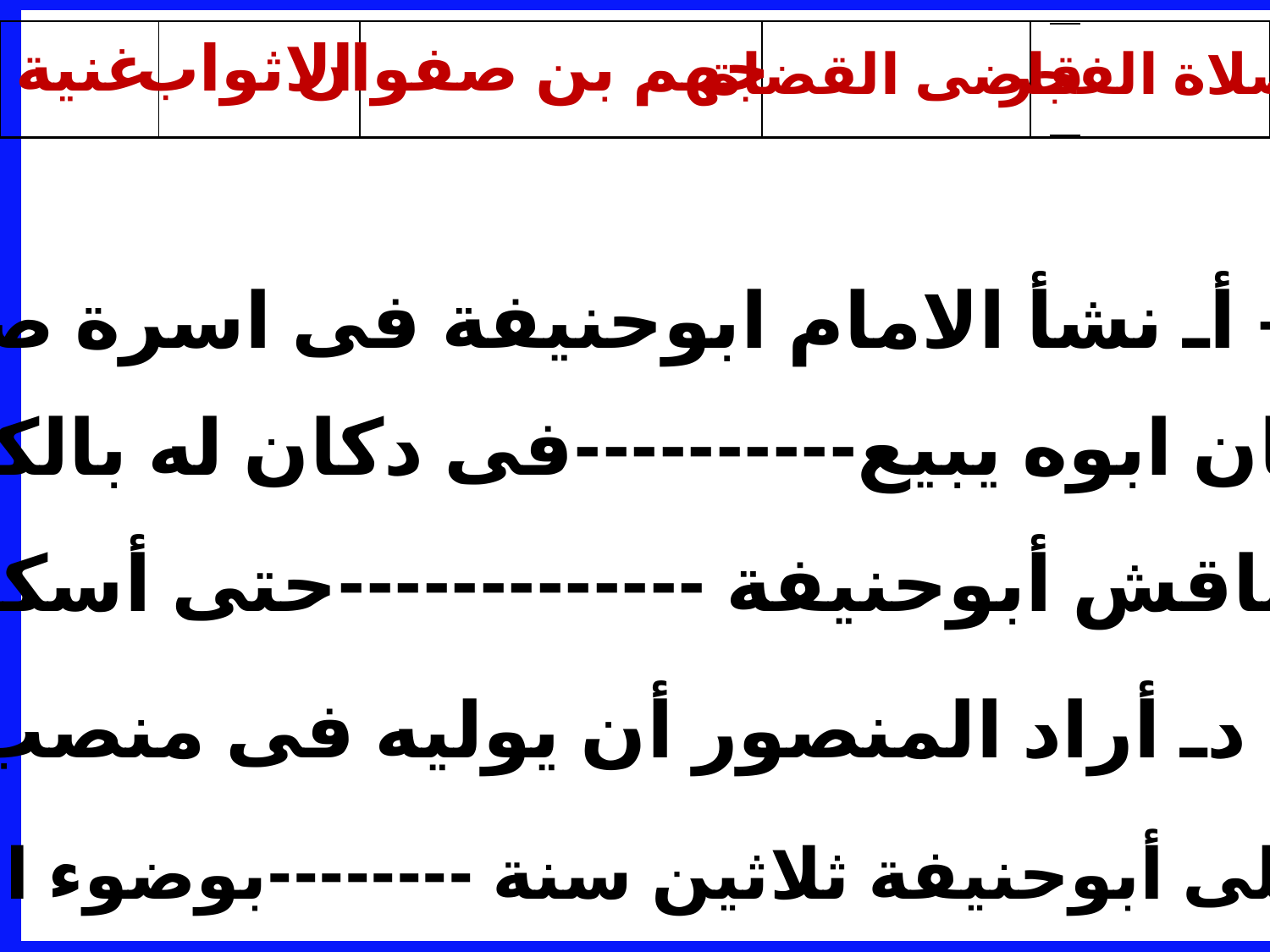

|  |  |  |  |  |
| --- | --- | --- | --- | --- |
غنية
الاثواب
جهم بن صفوان
|  |
| --- |
قاضى القضاة
صلاة الفجر
أـ نشأ الامام ابوحنيفة فى اسرة صالحا ---------
ب ـ كان ابوه يبيع----------فى دكان له بالكوفة
ج ـ فناقش أبوحنيفة -------------حتى أسكته
دـ أراد المنصور أن يوليه فى منصب -------
ه ـ وصلى أبوحنيفة ثلاثين سنة --------بوضوء العتمة